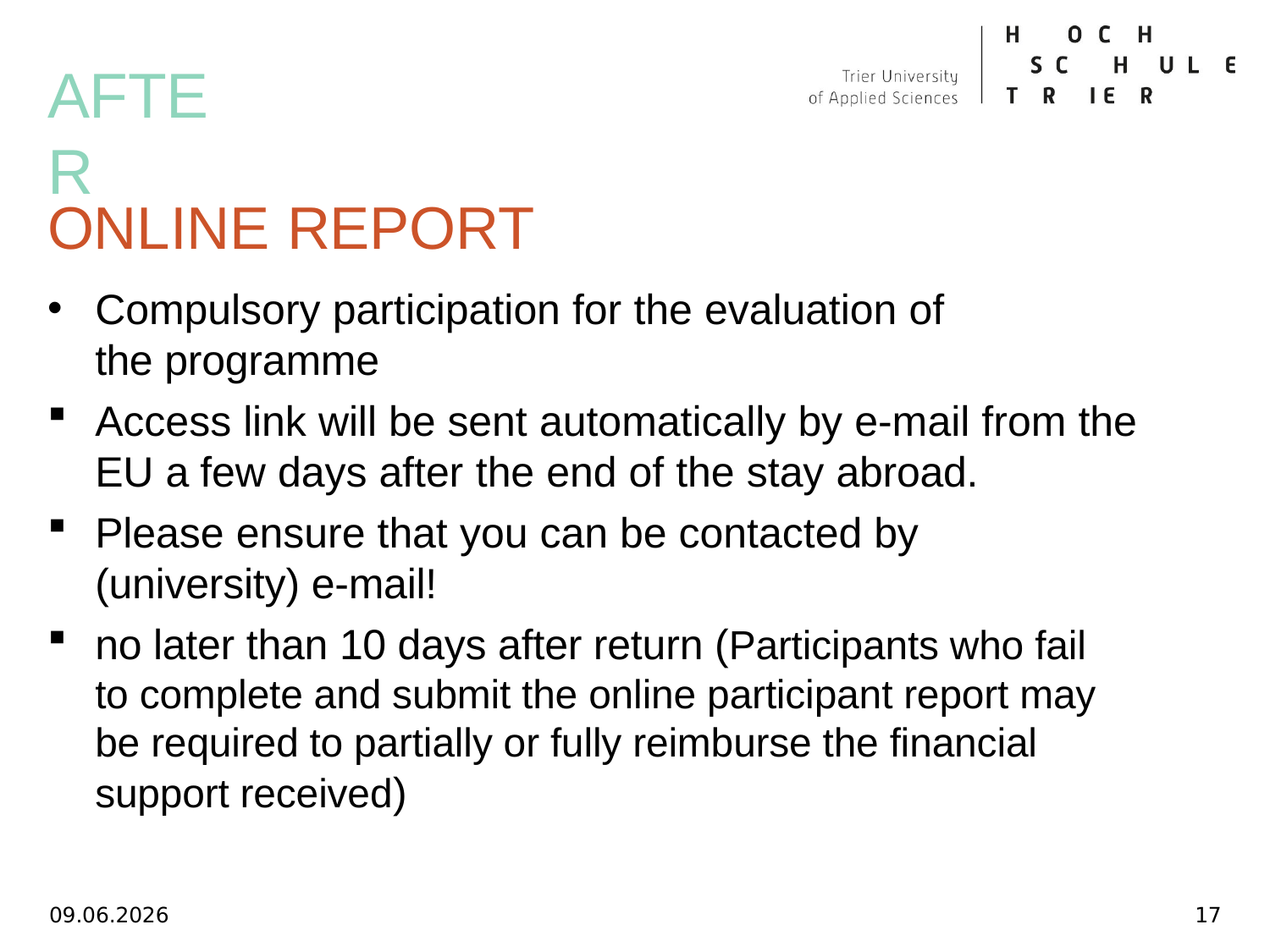

# AFTER
ONLINE REPORT

Compulsory participation for the evaluation of the programme
Access link will be sent automatically by e-mail from the EU a few days after the end of the stay abroad.
Please ensure that you can be contacted by (university) e-mail!
no later than 10 days after return (Participants who fail to complete and submit the online participant report may be required to partially or fully reimburse the financial support received)
09.06.2026
17